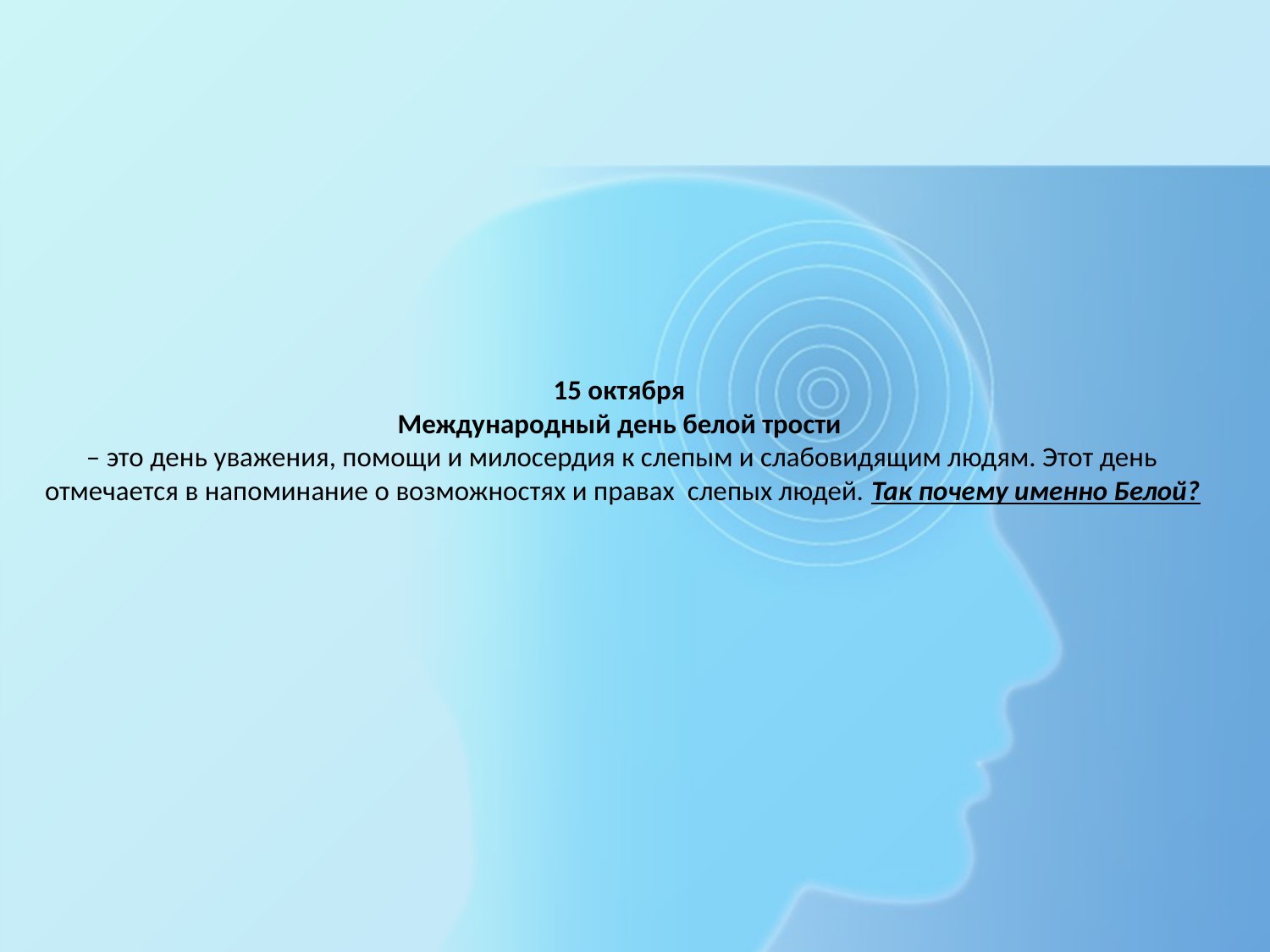

# 15 октября Международный день белой трости – это день уважения, помощи и милосердия к слепым и слабовидящим людям. Этот день отмечается в напоминание о возможностях и правах  слепых людей. Так почему именно Белой?